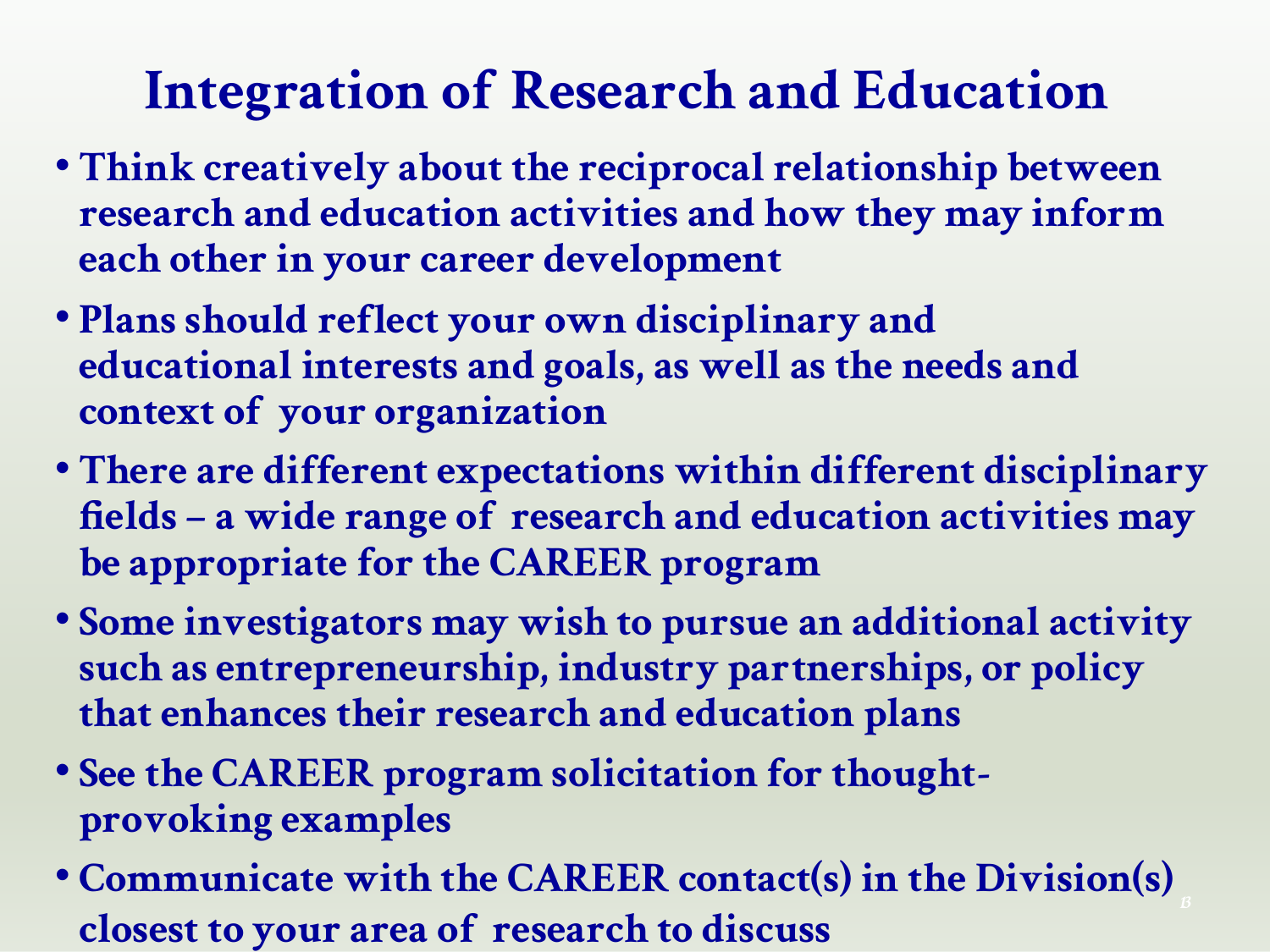

Integration of	Research and Education
Think creatively about the reciprocal relationship between research and education activities and how they may inform each other in your career development
Plans should reflect your own disciplinary and educational interests and goals, as well as the needs and context of  your organization
There are different expectations within different disciplinary fields – a wide range of  research and education activities may be appropriate for the CAREER program
Some investigators may wish to pursue an additional activity such as entrepreneurship, industry partnerships, or policy that enhances their research and education plans
See the CAREER program solicitation for thought-provoking examples
Communicate with the CAREER contact(s) in the Division(s)
13
closest to your area of  research to discuss expectations